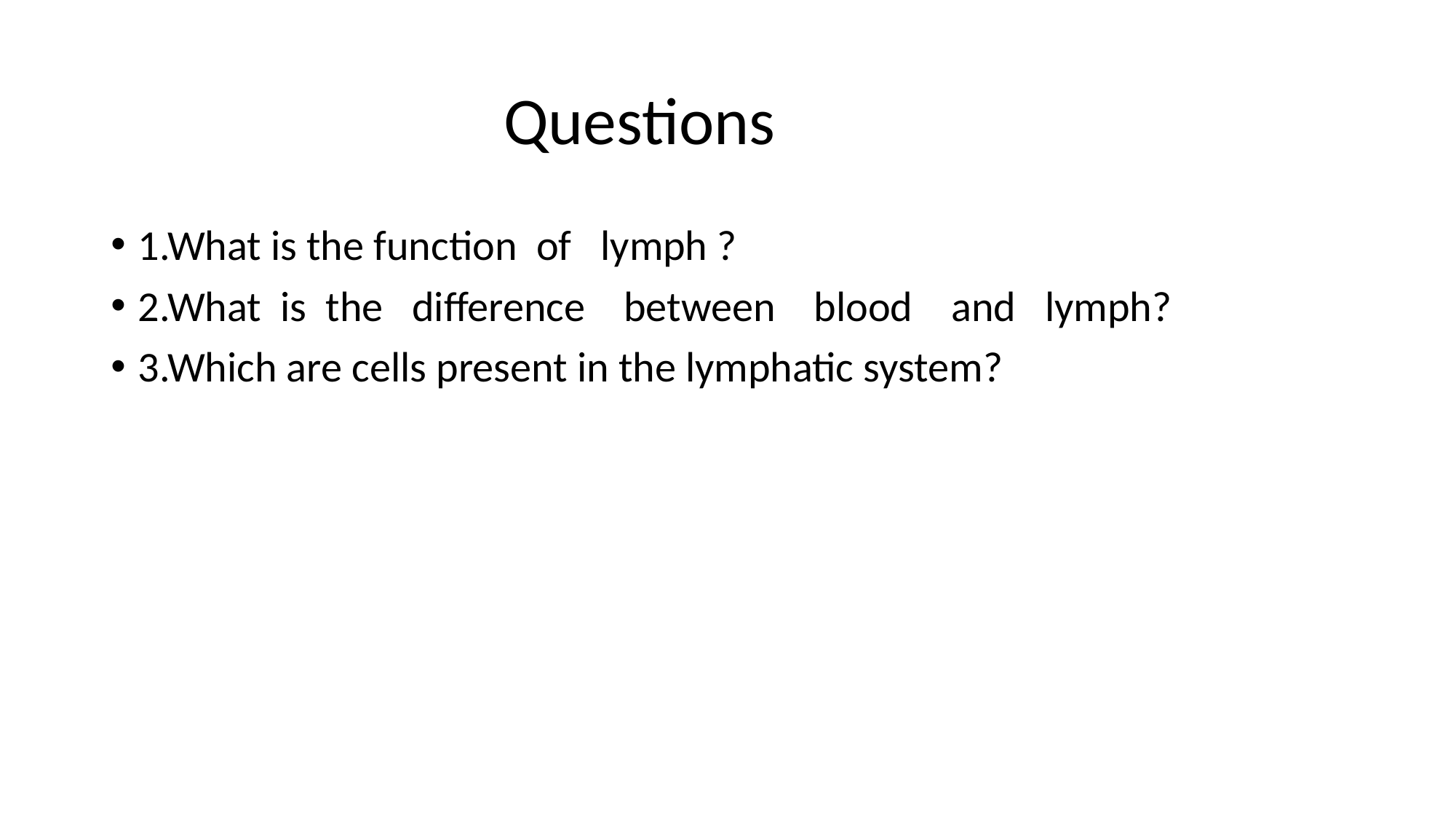

# Questions
1.What is the function  of   lymph ?
2.What  is  the   difference    between    blood    and   lymph?
3.Which are cells present in the lymphatic system?